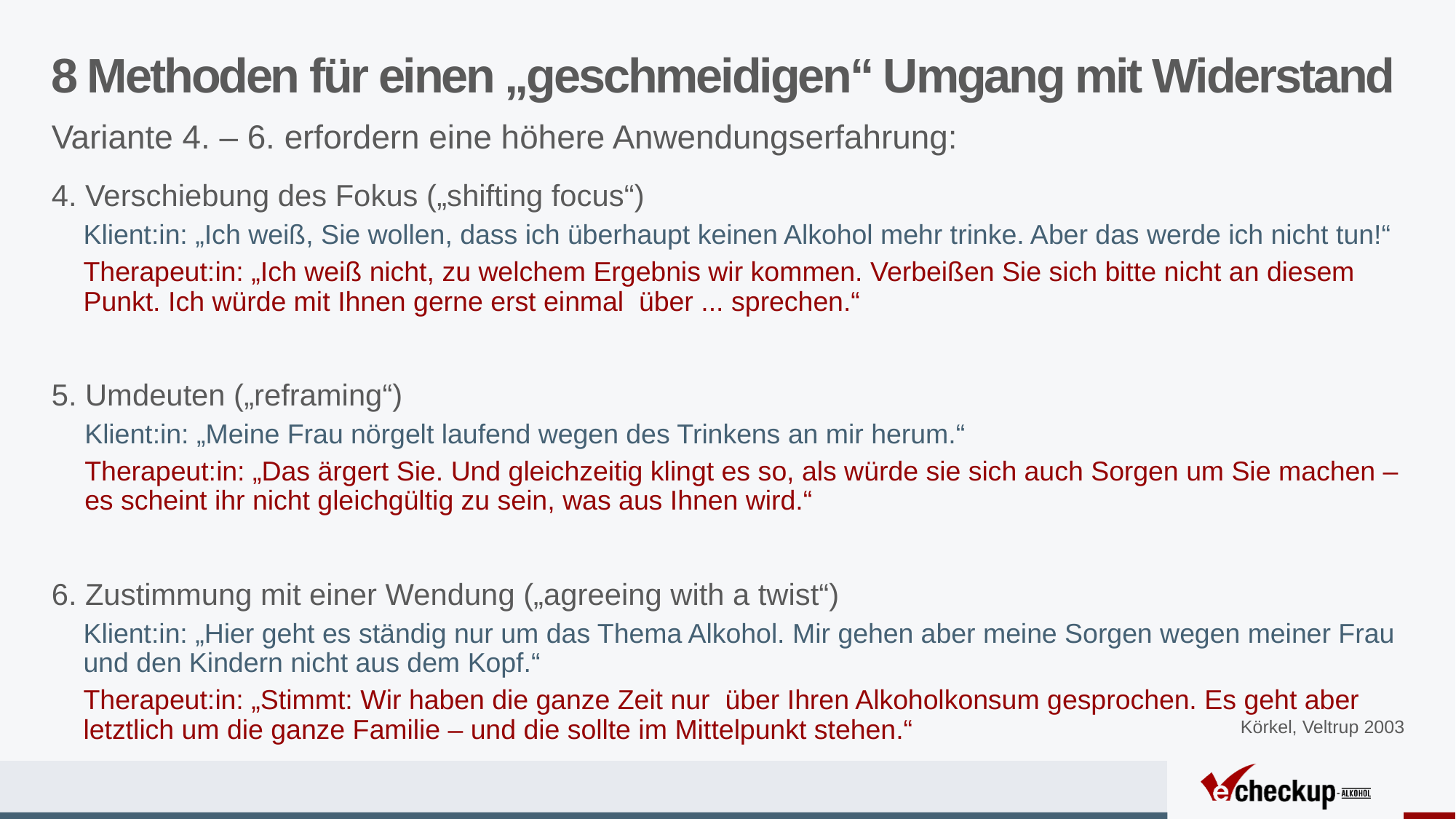

# 8 Methoden für einen „geschmeidigen“ Umgang mit Widerstand
Variante 4. – 6. erfordern eine höhere Anwendungserfahrung:
4. Verschiebung des Fokus („shifting focus“)
Klient:in: „Ich weiß, Sie wollen, dass ich überhaupt keinen Alkohol mehr trinke. Aber das werde ich nicht tun!“
Therapeut:in: „Ich weiß nicht, zu welchem Ergebnis wir kommen. Verbeißen Sie sich bitte nicht an diesem Punkt. Ich würde mit Ihnen gerne erst einmal  über ... sprechen.“

5. Umdeuten („reframing“)
Klient:in: „Meine Frau nörgelt laufend wegen des Trinkens an mir herum.“
Therapeut:in: „Das ärgert Sie. Und gleichzeitig klingt es so, als würde sie sich auch Sorgen um Sie machen – es scheint ihr nicht gleichgültig zu sein, was aus Ihnen wird.“

6. Zustimmung mit einer Wendung („agreeing with a twist“)
Klient:in: „Hier geht es ständig nur um das Thema Alkohol. Mir gehen aber meine Sorgen wegen meiner Frau und den Kindern nicht aus dem Kopf.“
Therapeut:in: „Stimmt: Wir haben die ganze Zeit nur  über Ihren Alkoholkonsum gesprochen. Es geht aber letztlich um die ganze Familie – und die sollte im Mittelpunkt stehen.“
Körkel, Veltrup 2003